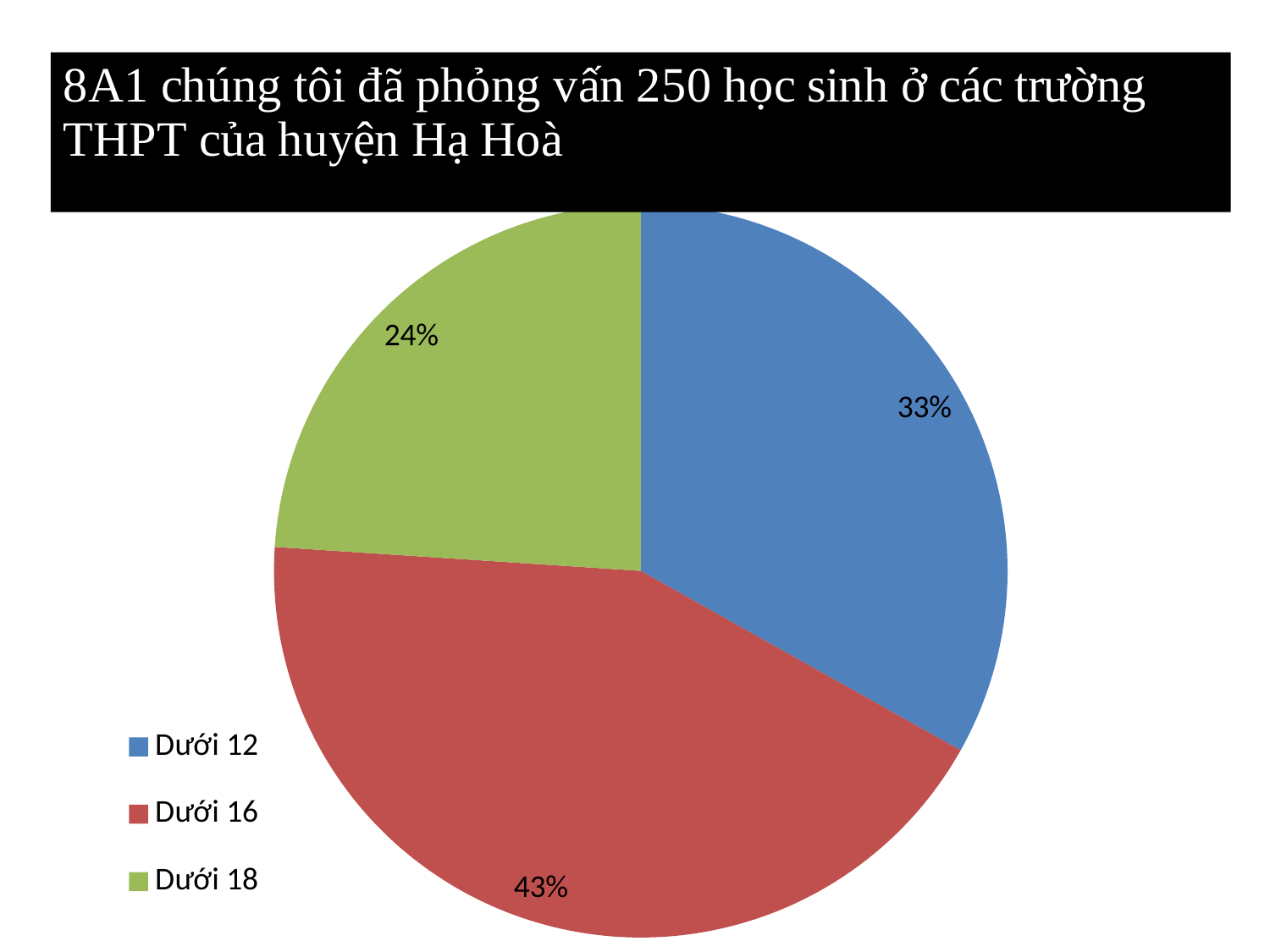

### Chart:

| Category | Sales |
|---|---|
| Dưới 12 | 33.14 |
| Dưới 16 | 42.9 |
| Dưới 18 | 23.96 |
| 4th Qtr | None |
#